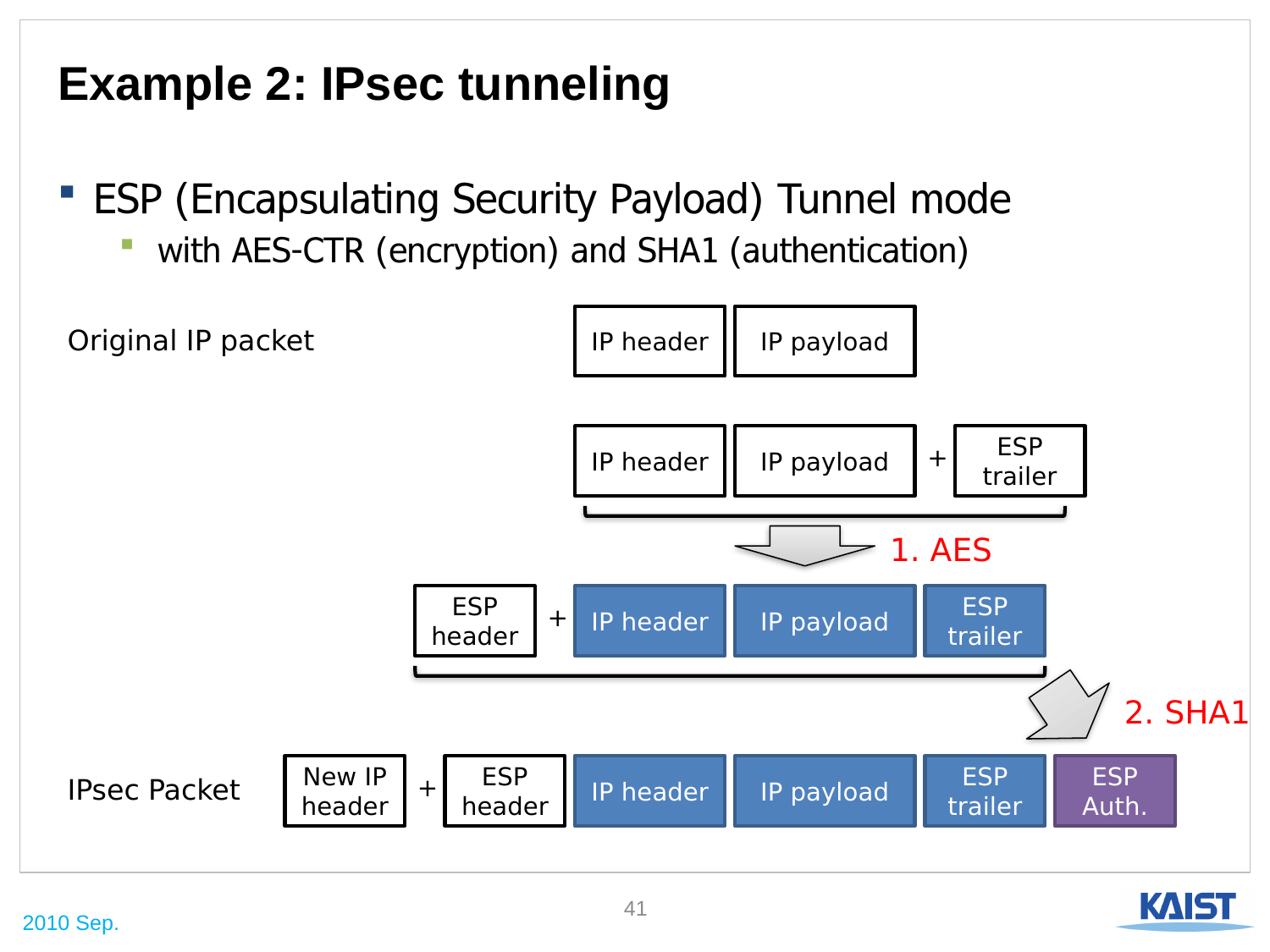

# Example 2: IPsec tunneling
ESP (Encapsulating Security Payload) Tunnel mode
with AES-CTR (encryption) and SHA1 (authentication)

IP header
IP payload
Original IP packet

IP header
IP payload
ESP
trailer
+
1. AES

ESP
header
IP header
IP payload
ESP
trailer
+

2. SHA1
New IP
header
ESP
header
IP header
IP payload
ESP
trailer
ESP
Auth.
IPsec Packet
+
41